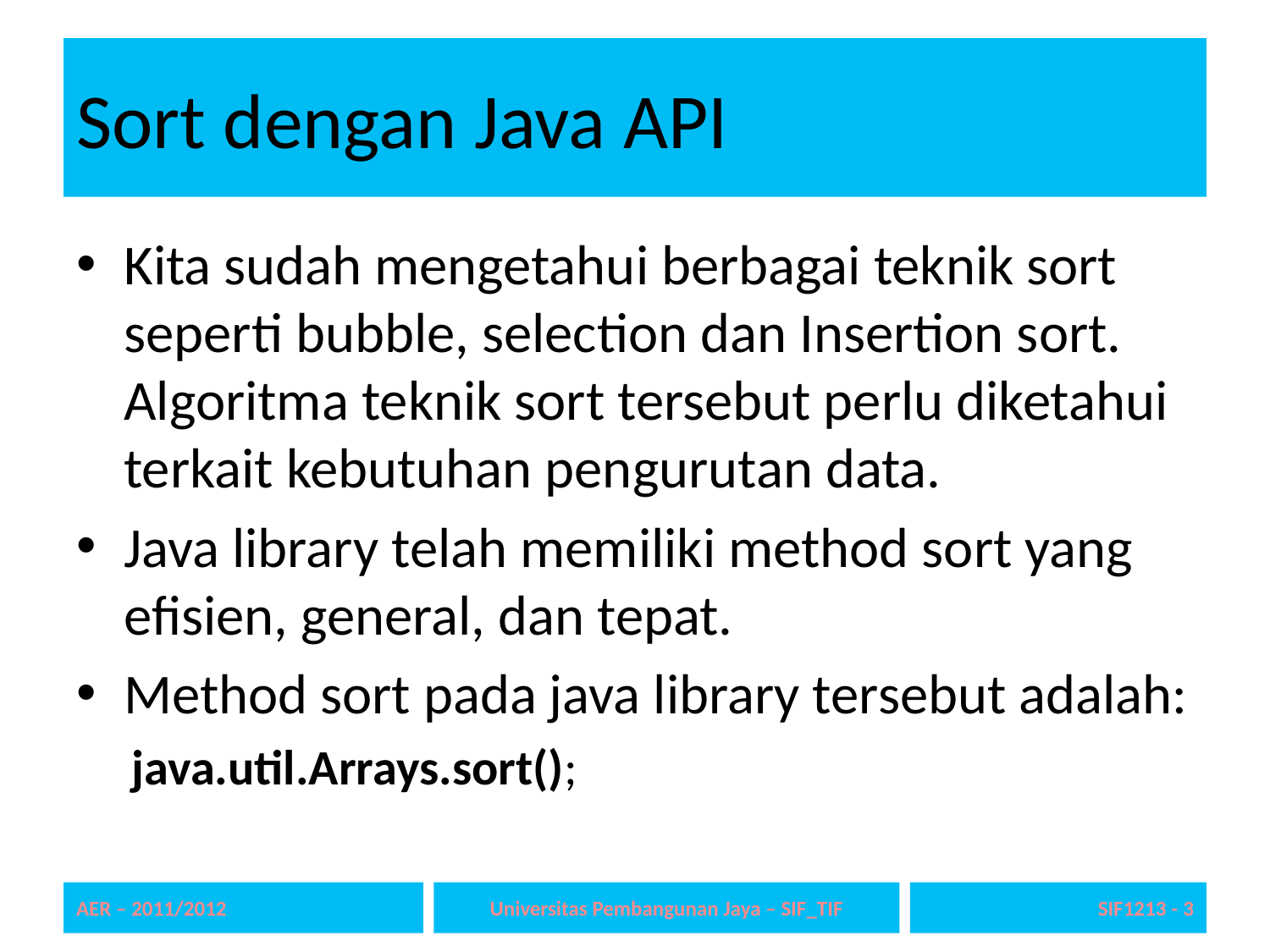

# Sort dengan Java API
Kita sudah mengetahui berbagai teknik sort seperti bubble, selection dan Insertion sort. Algoritma teknik sort tersebut perlu diketahui terkait kebutuhan pengurutan data.
Java library telah memiliki method sort yang efisien, general, dan tepat.
Method sort pada java library tersebut adalah:
java.util.Arrays.sort();
AER – 2011/2012
Universitas Pembangunan Jaya – SIF_TIF
SIF1213 - 3